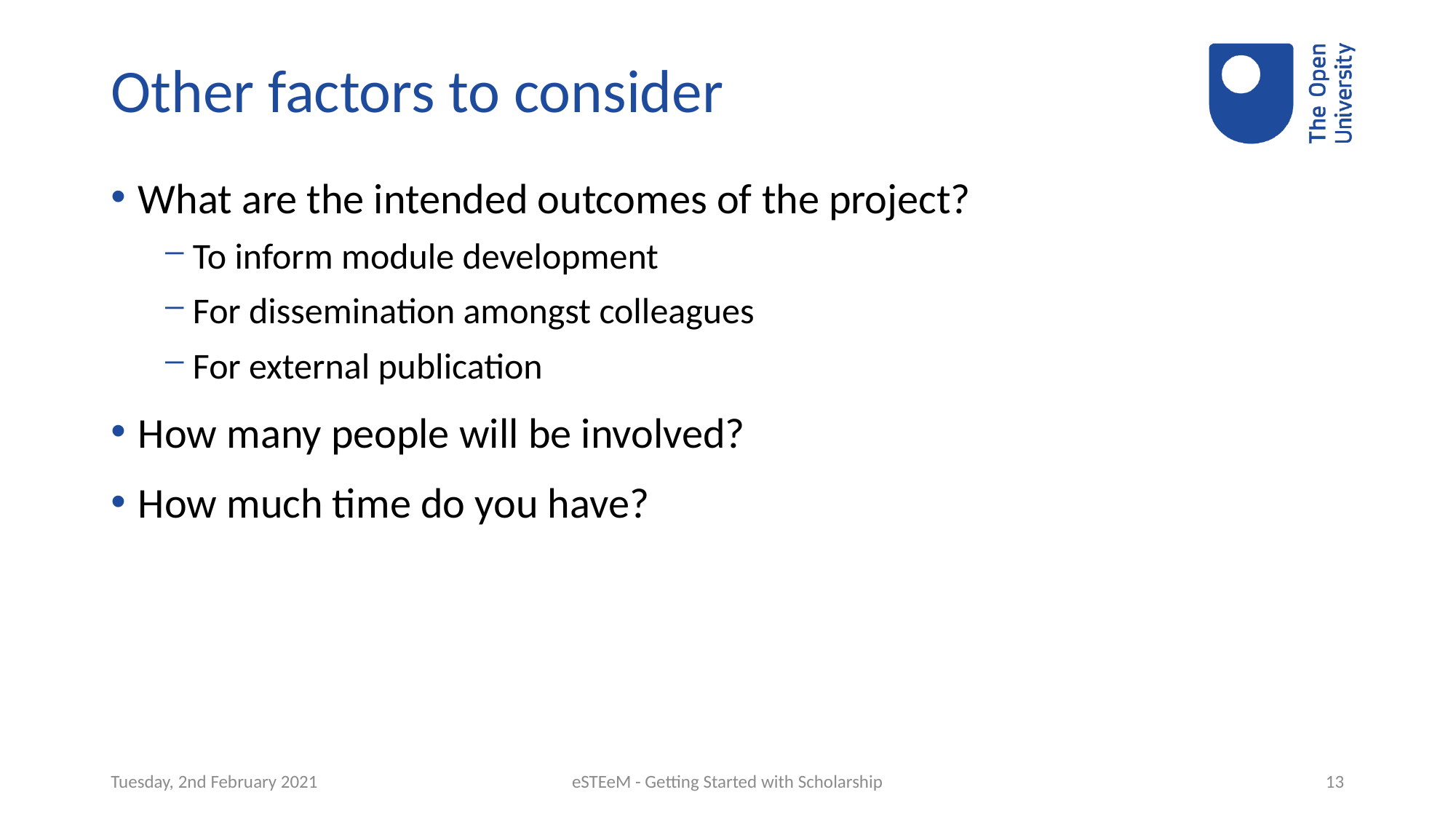

# Other factors to consider
What are the intended outcomes of the project?
To inform module development
For dissemination amongst colleagues
For external publication
How many people will be involved?
How much time do you have?
Tuesday, 2nd February 2021
eSTEeM - Getting Started with Scholarship
13